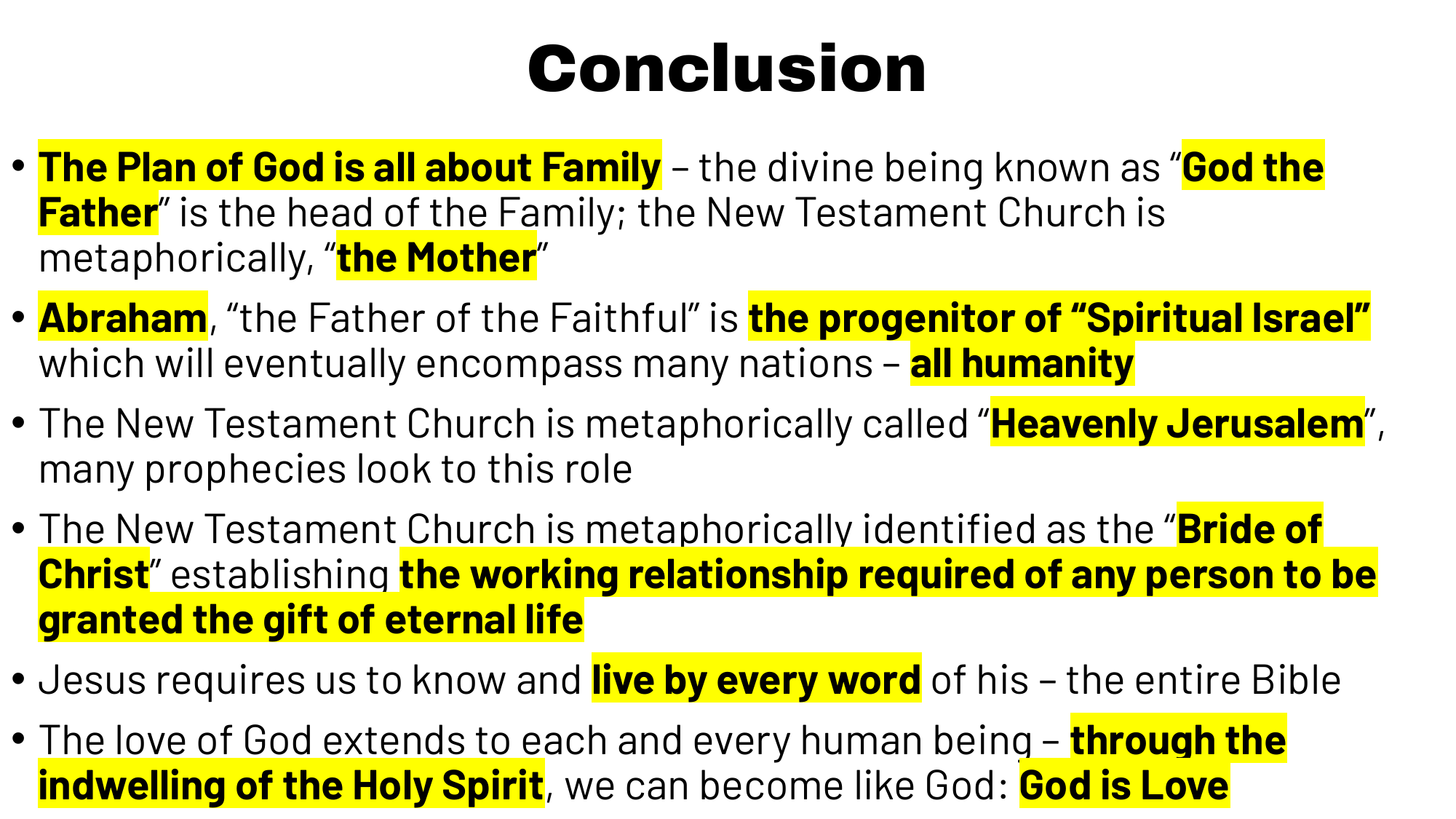

# Conclusion
The Plan of God is all about Family – the divine being known as “God the Father” is the head of the Family; the New Testament Church is metaphorically, “the Mother”
Abraham, “the Father of the Faithful” is the progenitor of “Spiritual Israel” which will eventually encompass many nations – all humanity
The New Testament Church is metaphorically called “Heavenly Jerusalem”, many prophecies look to this role
The New Testament Church is metaphorically identified as the “Bride of Christ” establishing the working relationship required of any person to be granted the gift of eternal life
Jesus requires us to know and live by every word of his – the entire Bible
The love of God extends to each and every human being – through the indwelling of the Holy Spirit, we can become like God: God is Love